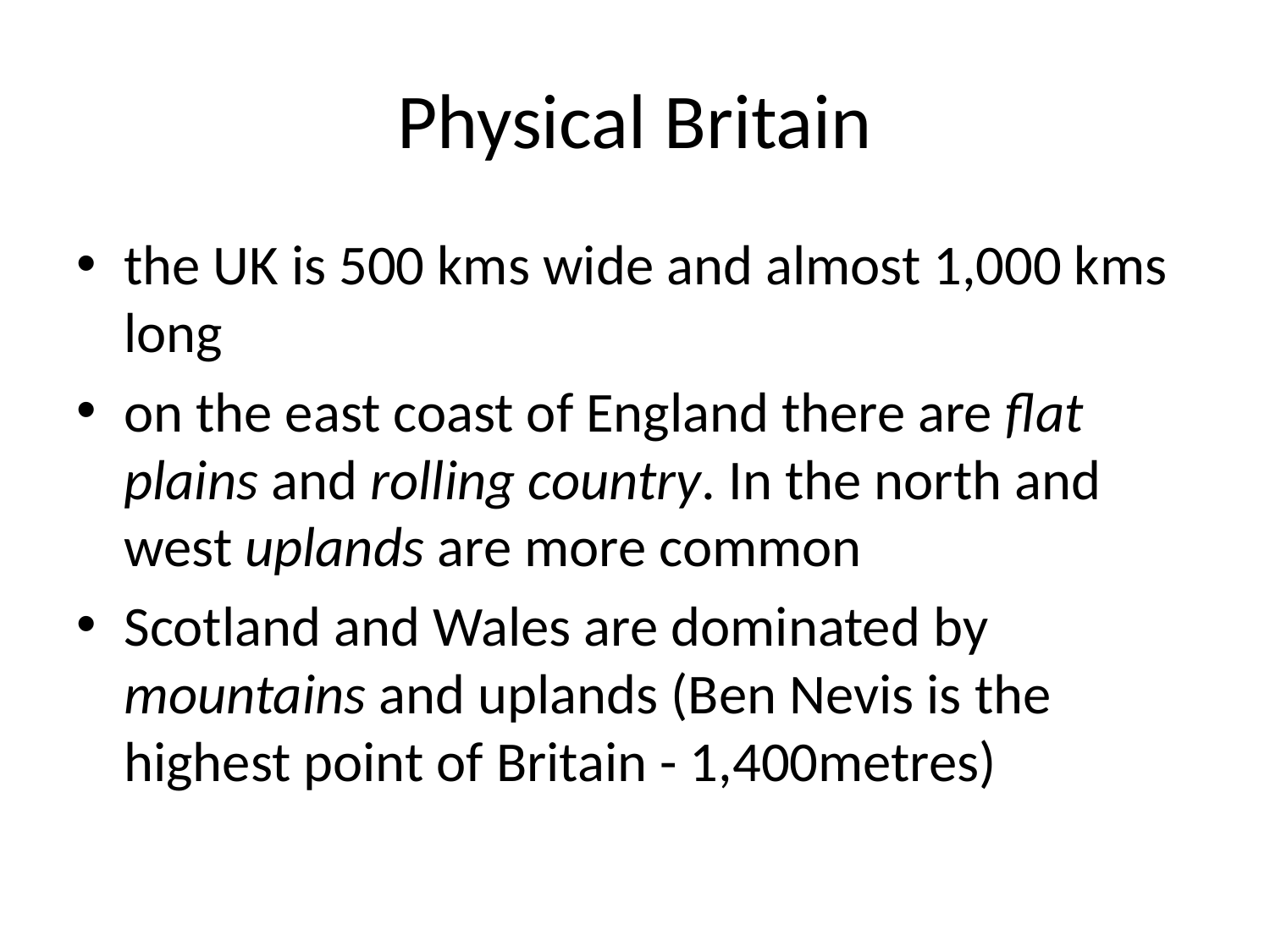

# Physical Britain
the UK is 500 kms wide and almost 1,000 kms long
on the east coast of England there are flat plains and rolling country. In the north and west uplands are more common
Scotland and Wales are dominated by mountains and uplands (Ben Nevis is the highest point of Britain - 1,400metres)